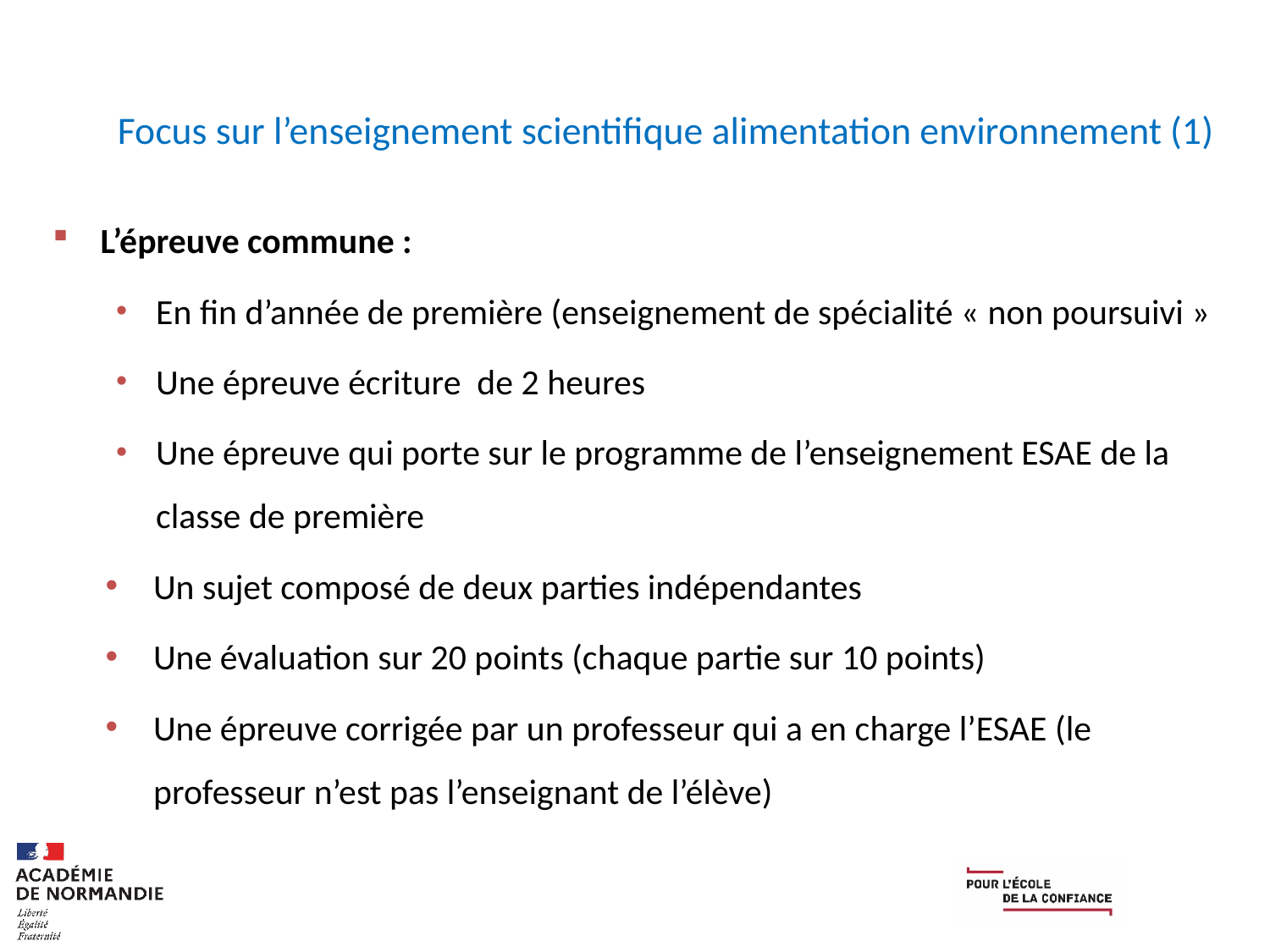

# Focus sur l’enseignement scientifique alimentation environnement (1)
L’épreuve commune :
En fin d’année de première (enseignement de spécialité « non poursuivi »
Une épreuve écriture  de 2 heures
Une épreuve qui porte sur le programme de l’enseignement ESAE de la classe de première
Un sujet composé de deux parties indépendantes
Une évaluation sur 20 points (chaque partie sur 10 points)
Une épreuve corrigée par un professeur qui a en charge l’ESAE (le professeur n’est pas l’enseignant de l’élève)